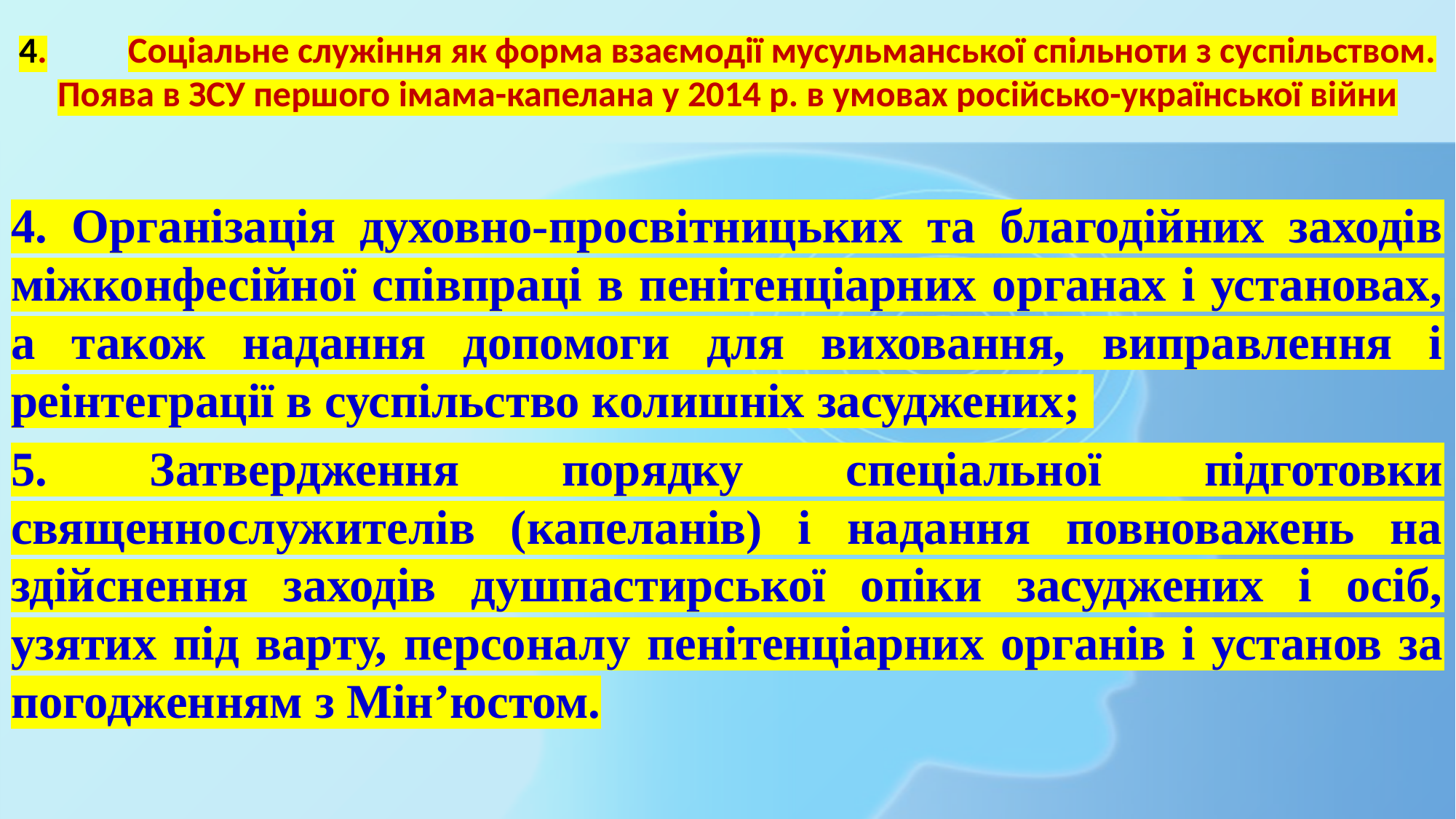

# 4.	Соціальне служіння як форма взаємодії мусульманської спільноти з суспільством. Поява в ЗСУ першого імама-капелана у 2014 р. в умовах російсько-української війни
4. Організація духовно-просвітницьких та благодійних заходів міжконфесійної співпраці в пенітенціарних органах і установах, а також надання допомоги для виховання, виправлення і реінтеграції в суспільство колишніх засуджених;
5. Затвердження порядку спеціальної підготовки священнослужителів (капеланів) і надання повноважень на здійснення заходів душпастирської опіки засуджених і осіб, узятих під варту, персоналу пенітенціарних органів і установ за погодженням з Мін’юстом.